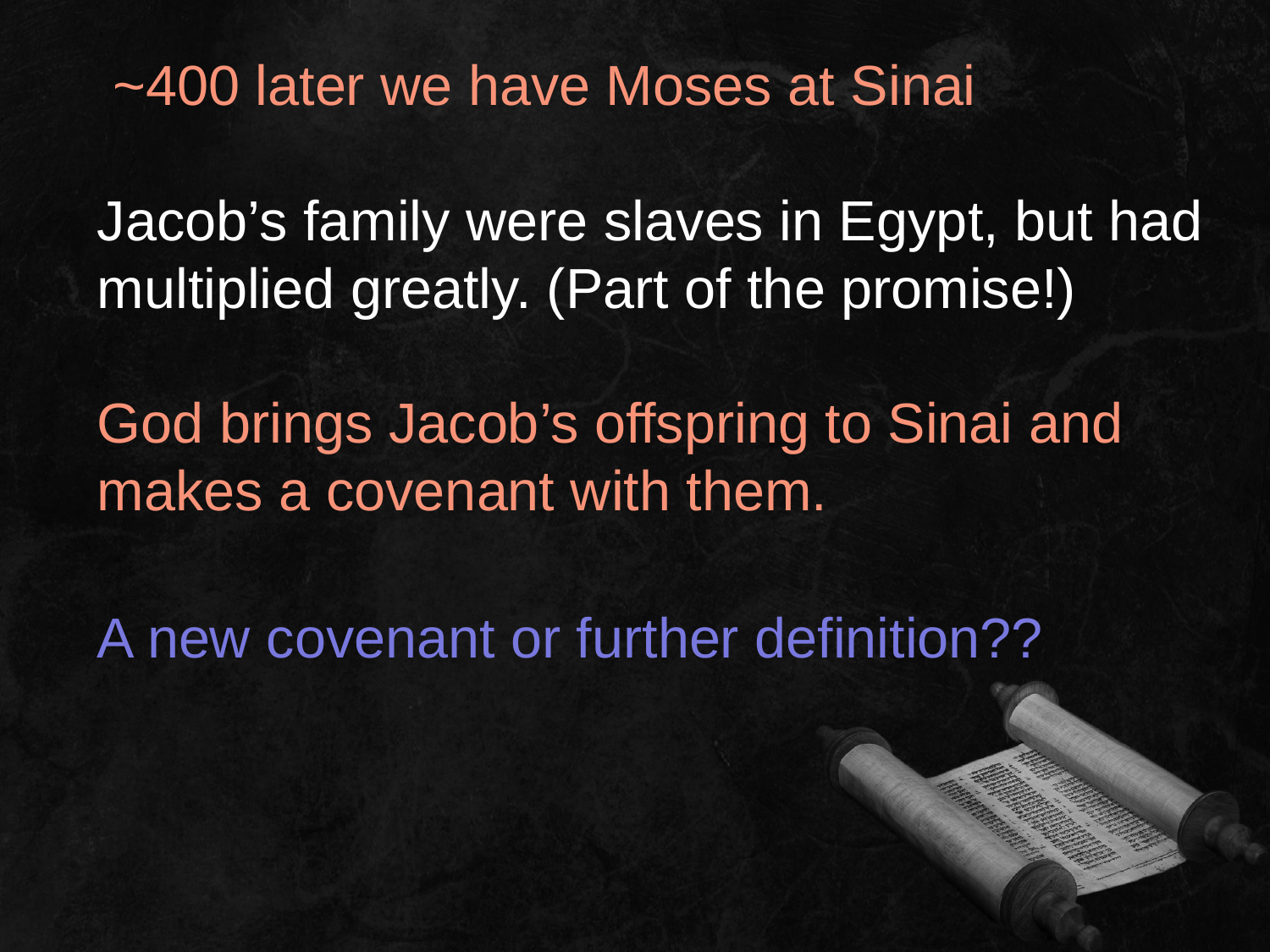

~400 later we have Moses at Sinai

Jacob’s family were slaves in Egypt, but had multiplied greatly. (Part of the promise!)

God brings Jacob’s offspring to Sinai and makes a covenant with them.

A new covenant or further definition??